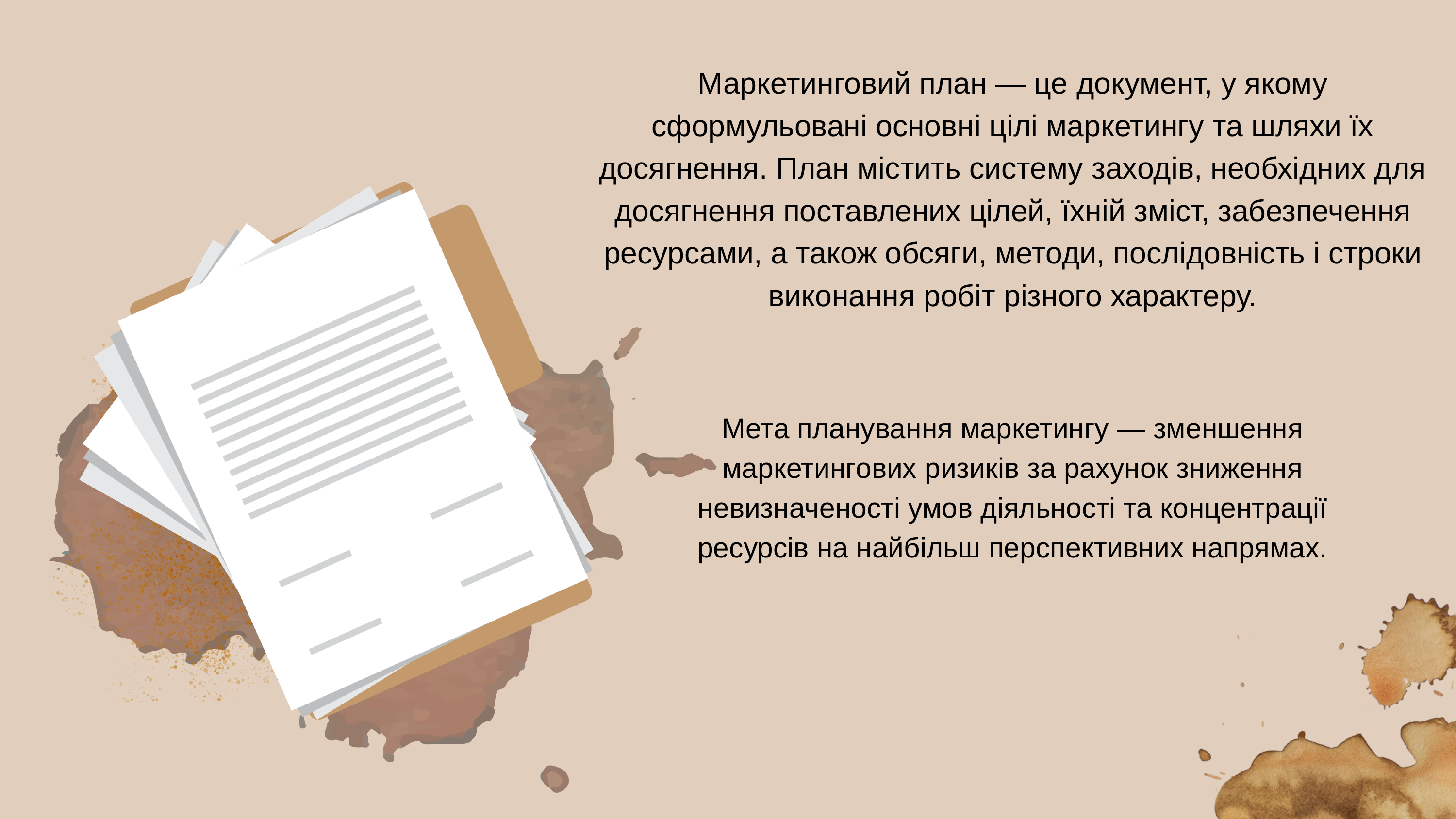

Маркетинговий план — це документ, у якому сформульовані основні цілі маркетингу та шляхи їх досягнення. План містить систему заходів, необхідних для досягнення поставлених цілей, їхній зміст, забезпечення ресурсами, а також обсяги, методи, послідовність і строки виконання робіт різного характеру.

Мета планування маркетингу — зменшення маркетингових ризиків за рахунок зниження невизначеності умов діяльності та концентрації ресурсів на найбільш перспективних напрямах.